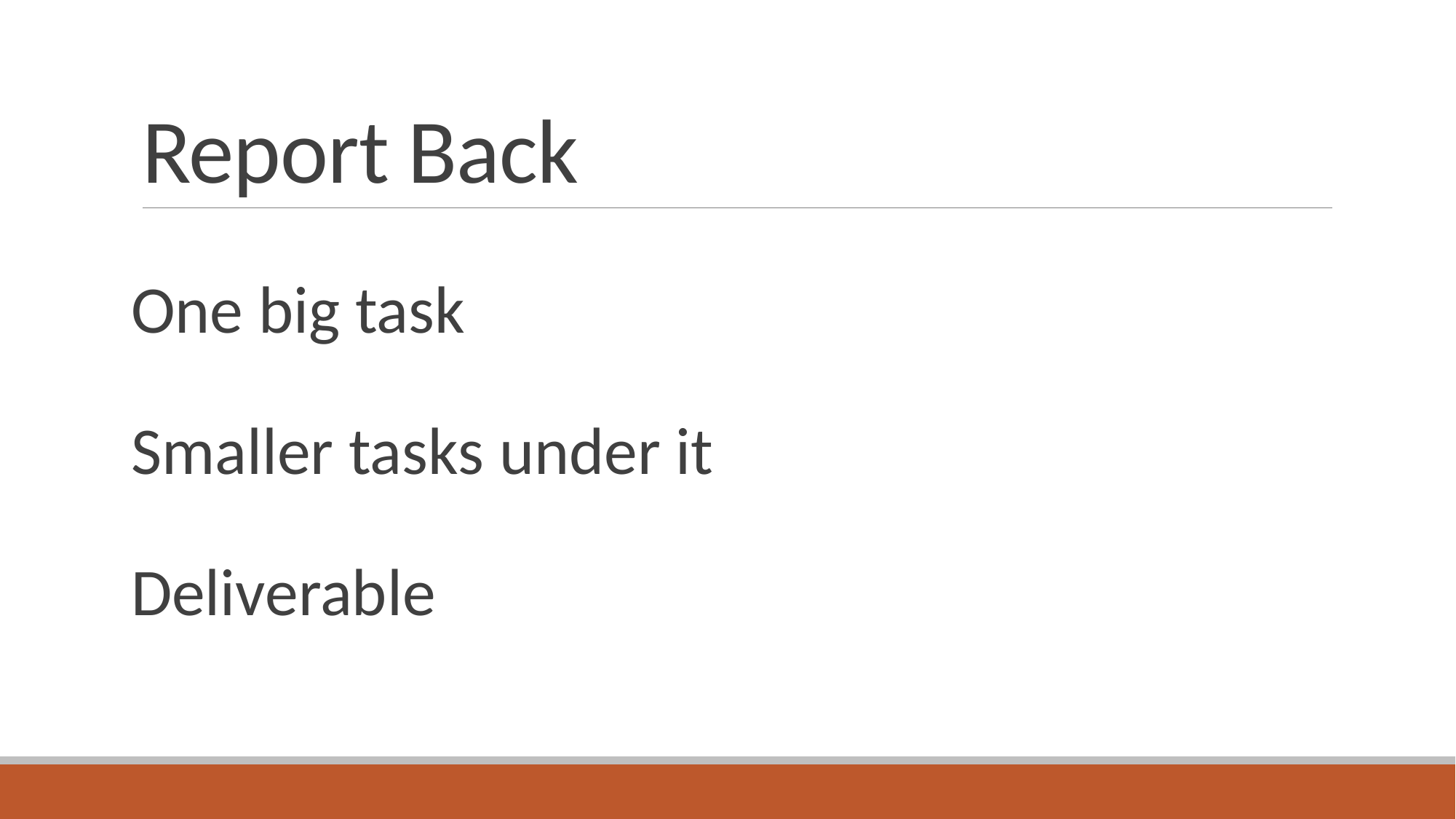

# Report Back
One big task
Smaller tasks under it
Deliverable